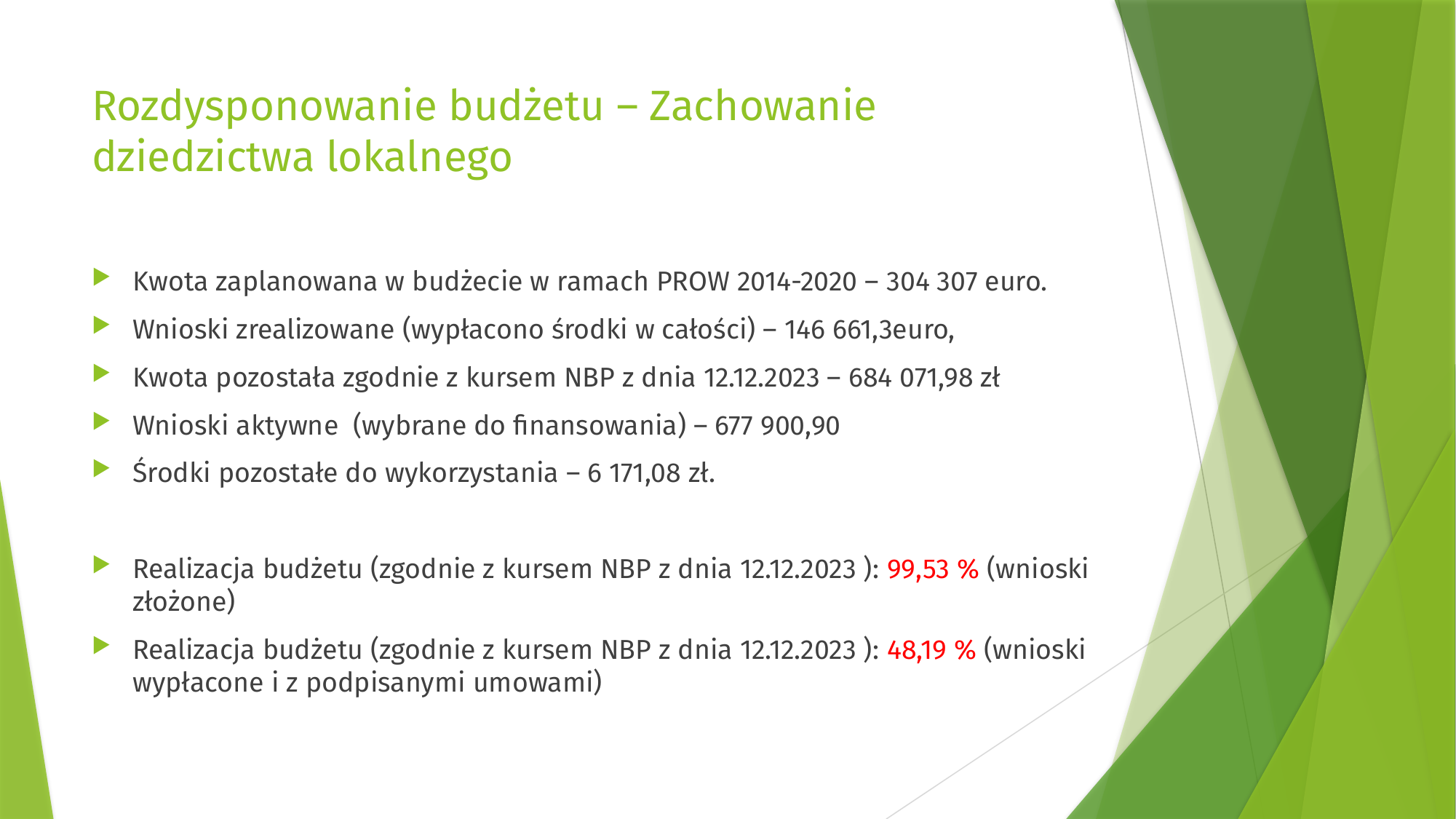

# Rozdysponowanie budżetu – Zachowanie dziedzictwa lokalnego
Kwota zaplanowana w budżecie w ramach PROW 2014-2020 – 304 307 euro.
Wnioski zrealizowane (wypłacono środki w całości) – 146 661,3euro,
Kwota pozostała zgodnie z kursem NBP z dnia 12.12.2023 – 684 071,98 zł
Wnioski aktywne  (wybrane do finansowania) – 677 900,90
Środki pozostałe do wykorzystania – 6 171,08 zł.

Realizacja budżetu (zgodnie z kursem NBP z dnia 12.12.2023 ): 99,53 % (wnioski złożone)
Realizacja budżetu (zgodnie z kursem NBP z dnia 12.12.2023 ): 48,19 % (wnioski wypłacone i z podpisanymi umowami)